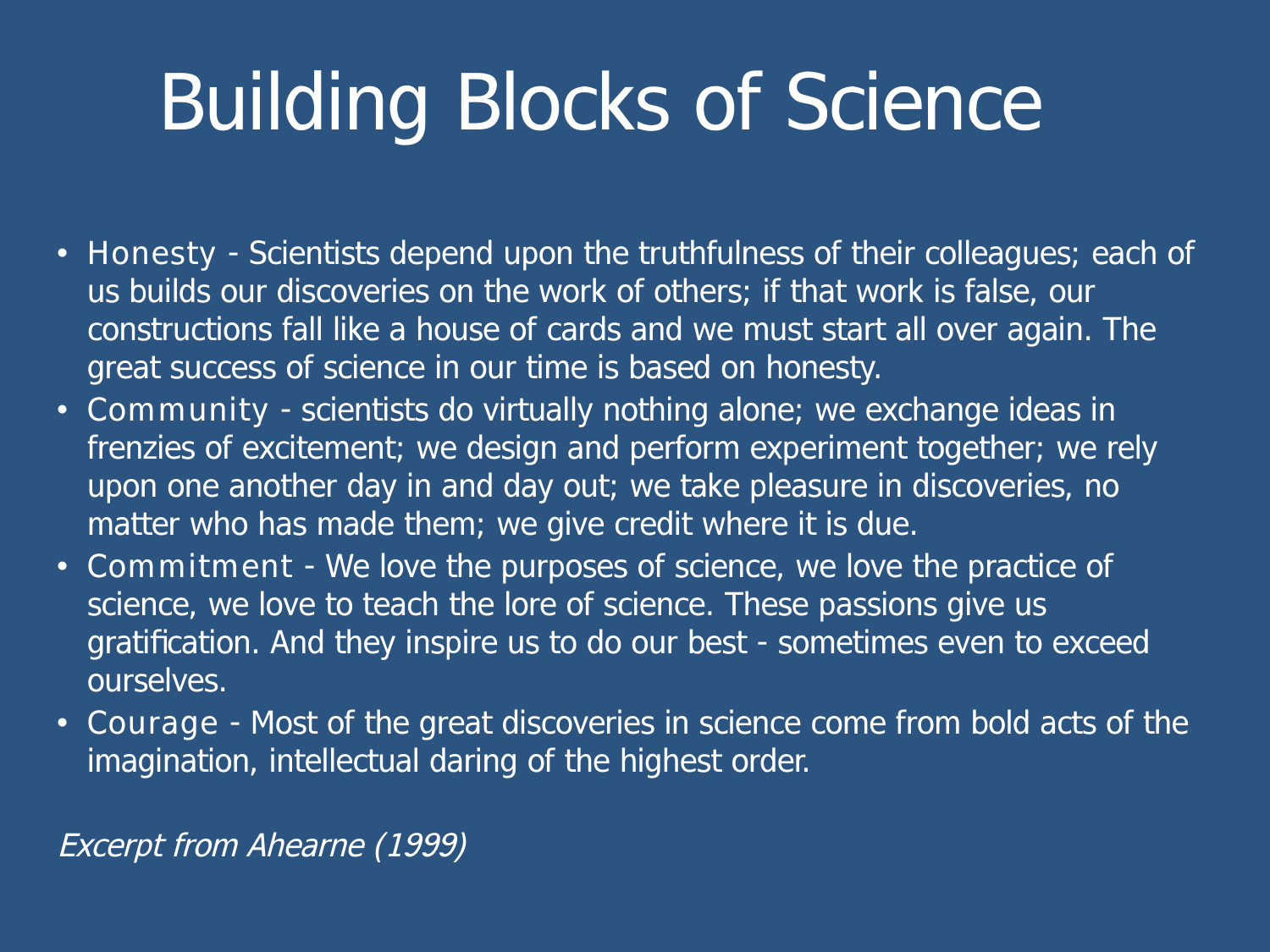

Building Blocks of Science
Honesty - Scientists depend upon the truthfulness of their colleagues; each of us builds our discoveries on the work of others; if that work is false, our constructions fall like a house of cards and we must start all over again. The great success of science in our time is based on honesty.
Community - scientists do virtually nothing alone; we exchange ideas in frenzies of excitement; we design and perform experiment together; we rely upon one another day in and day out; we take pleasure in discoveries, no matter who has made them; we give credit where it is due.
Commitment - We love the purposes of science, we love the practice of science, we love to teach the lore of science. These passions give us gratification. And they inspire us to do our best - sometimes even to exceed ourselves.
Courage - Most of the great discoveries in science come from bold acts of the imagination, intellectual daring of the highest order.

Excerpt from Ahearne (1999)